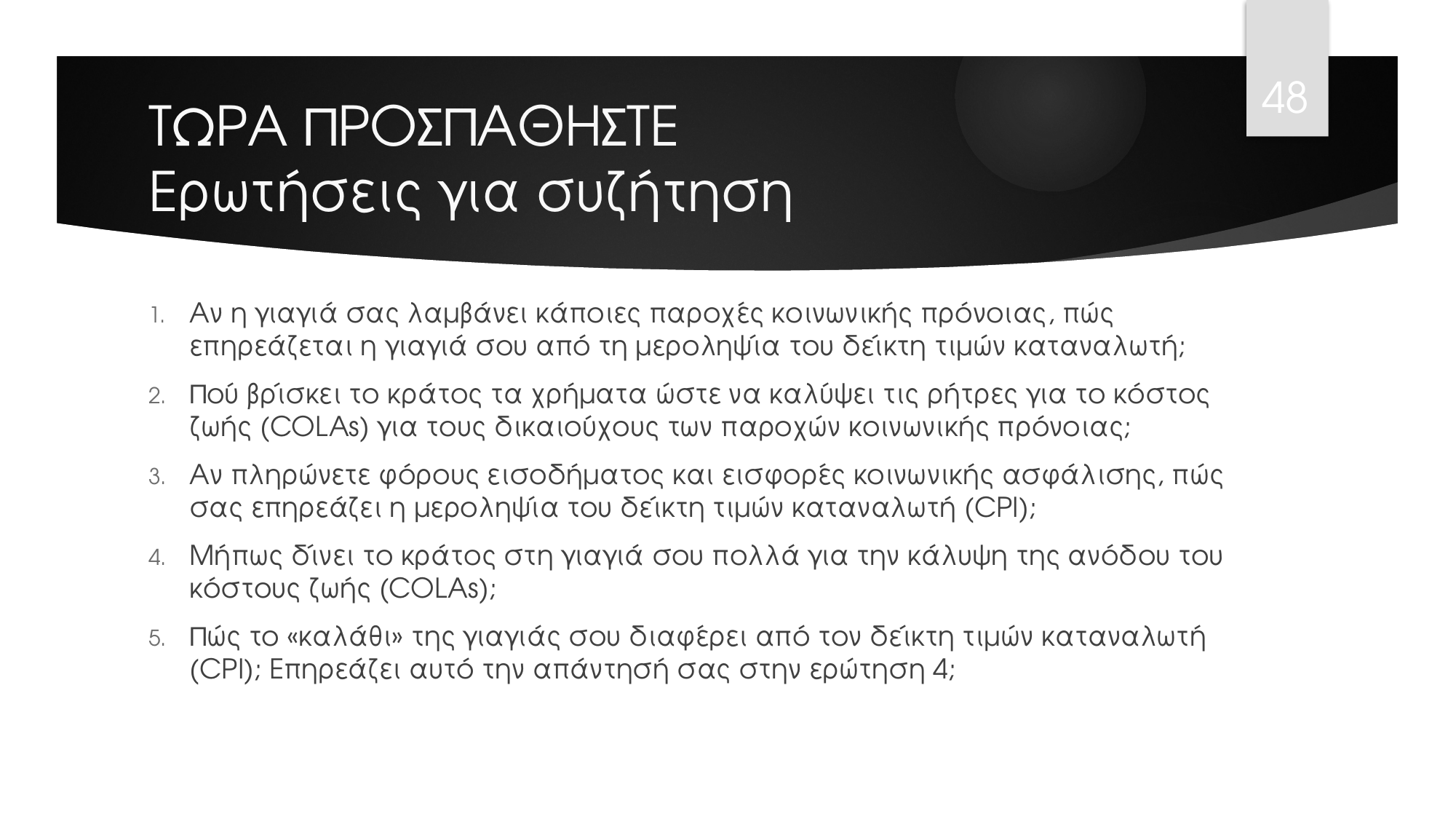

48
# ΤΩΡΑ ΠΡΟΣΠΑΘΗΣΤΕ Ερωτήσεις για συζήτηση
Αν η γιαγιά σας λαμβάνει κάποιες παροχές κοινωνικής πρόνοιας, πώς επηρεάζεται η γιαγιά σου από τη μεροληψία του δείκτη τιμών καταναλωτή;
Πού βρίσκει το κράτος τα χρήματα ώστε να καλύψει τις ρήτρες για το κόστος ζωής (COLAs) για τους δικαιούχους των παροχών κοινωνικής πρόνοιας;
Αν πληρώνετε φόρους εισοδήματος και εισφορές κοινωνικής ασφάλισης, πώς σας επηρεάζει η μεροληψία του δείκτη τιμών καταναλωτή (CPI);
Μήπως δίνει το κράτος στη γιαγιά σου πολλά για την κάλυψη της ανόδου του κόστους ζωής (COLAs);
Πώς το «καλάθι» της γιαγιάς σου διαφέρει από τον δείκτη τιμών καταναλωτή (CPI); Επηρεάζει αυτό την απάντησή σας στην ερώτηση 4;